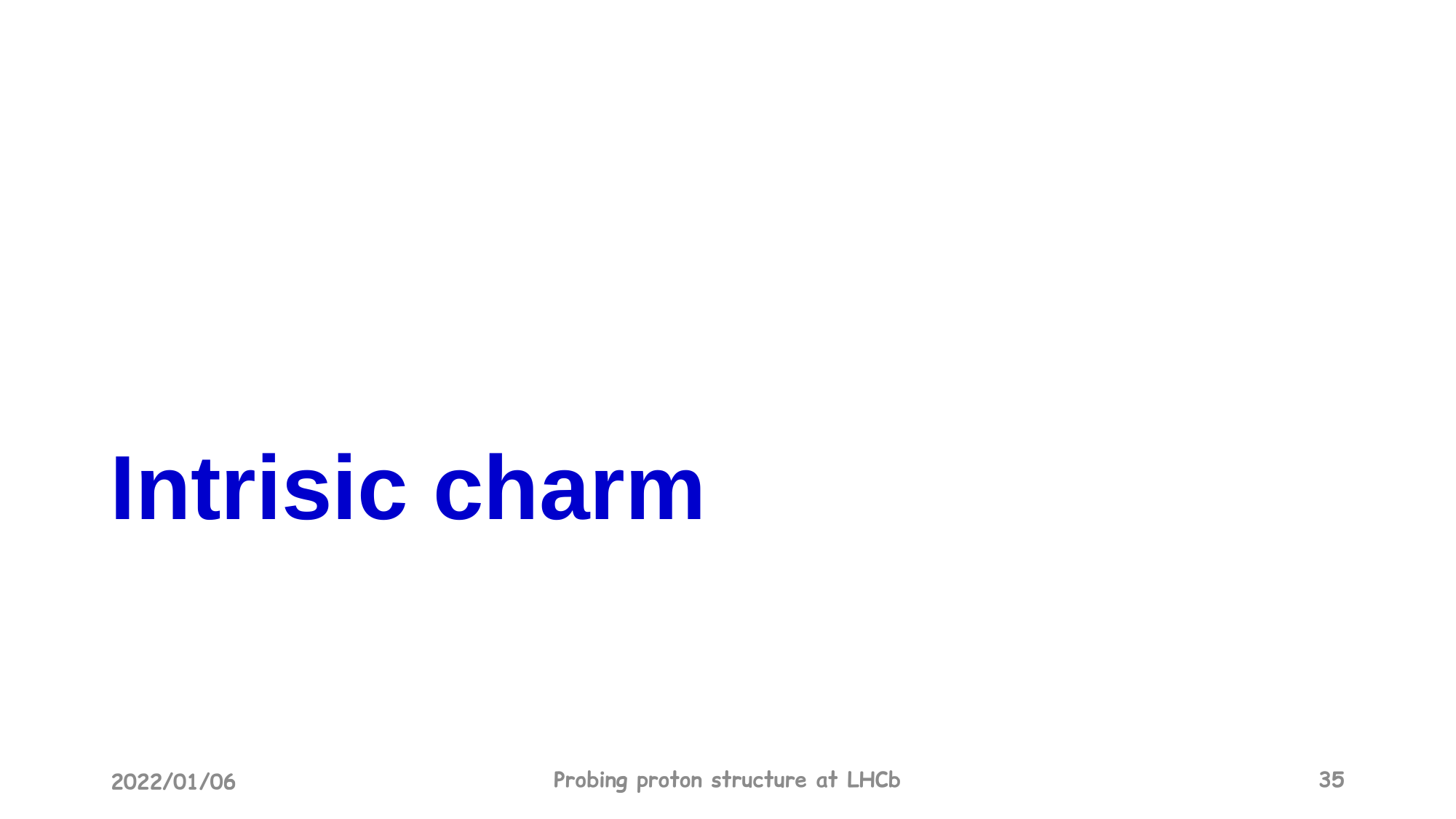

# Intrisic charm

2022/01/06
Probing proton structure at LHCb
35